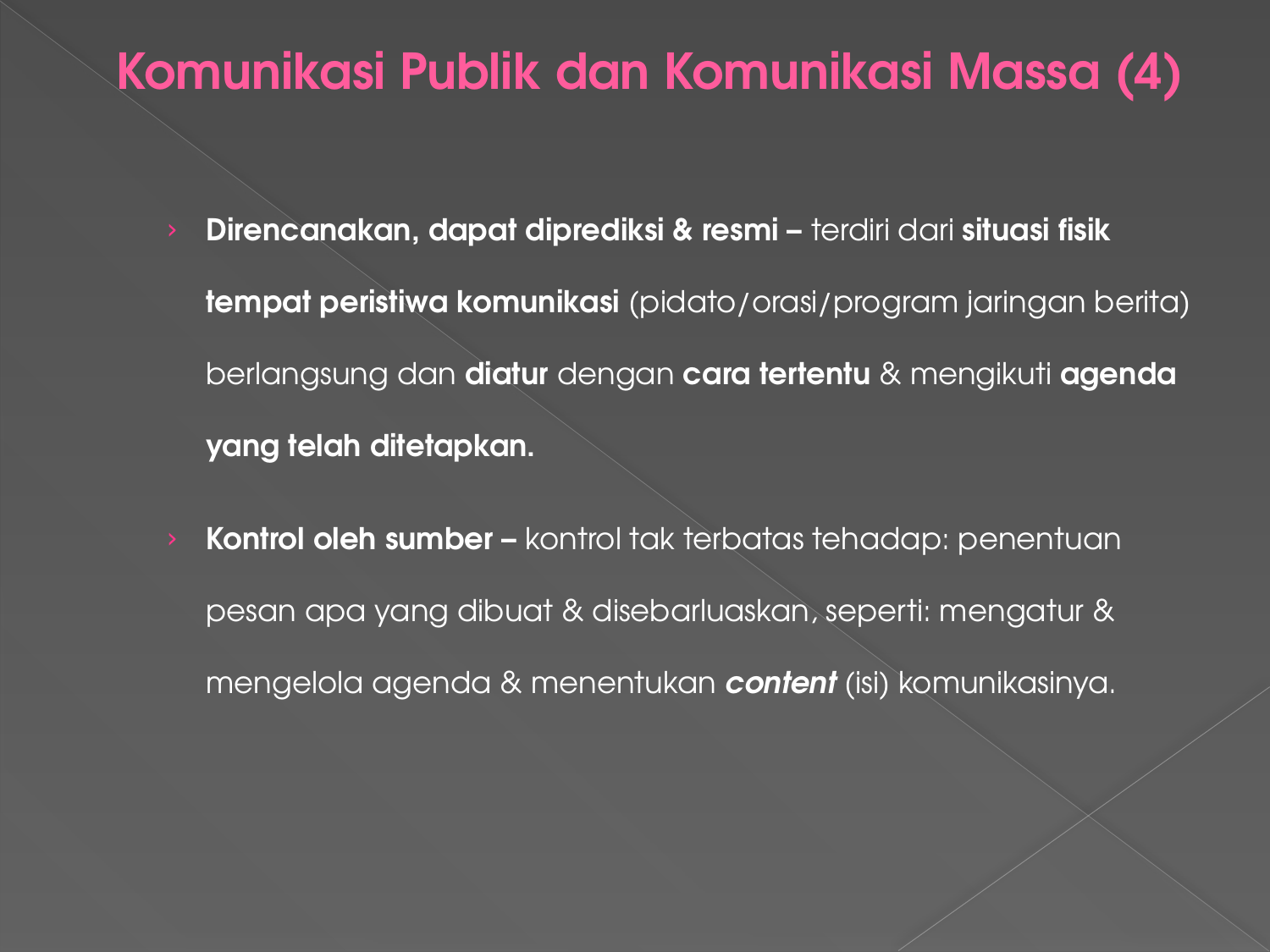

# Komunikasi Publik dan Komunikasi Massa (4)
Direncanakan, dapat diprediksi & resmi – terdiri dari situasi fisik tempat peristiwa komunikasi (pidato/orasi/program jaringan berita) berlangsung dan diatur dengan cara tertentu & mengikuti agenda yang telah ditetapkan.
Kontrol oleh sumber – kontrol tak terbatas tehadap: penentuan pesan apa yang dibuat & disebarluaskan, seperti: mengatur & mengelola agenda & menentukan content (isi) komunikasinya.